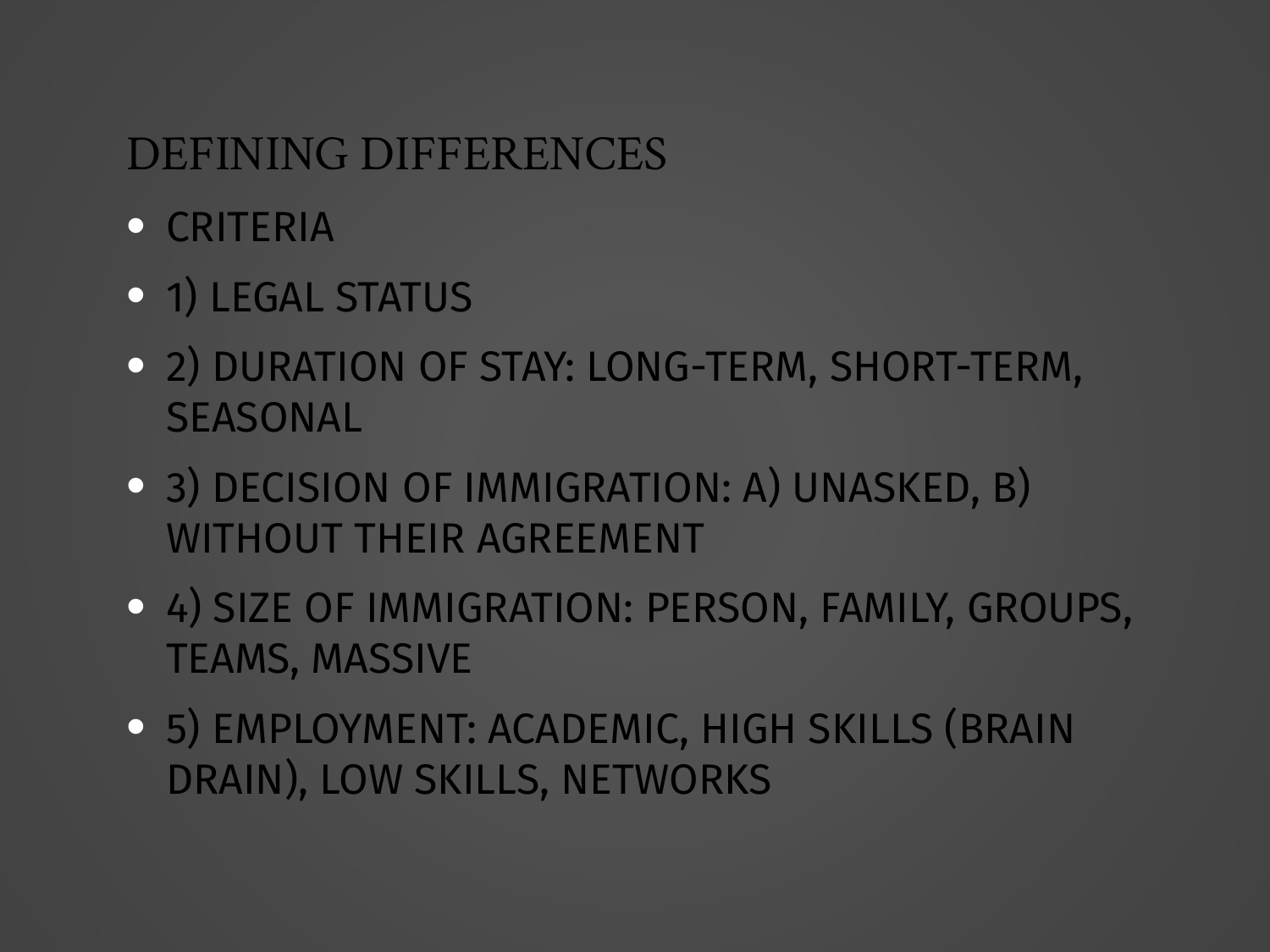

# Defining differences
Criteria
1) legal status
2) duration of stay: long-term, short-term, seasonal
3) decision of immigration: a) unasked, b) without their agreement
4) size of immigration: person, family, groups, teams, massive
5) employment: academic, high skills (brain drain), low skills, networks